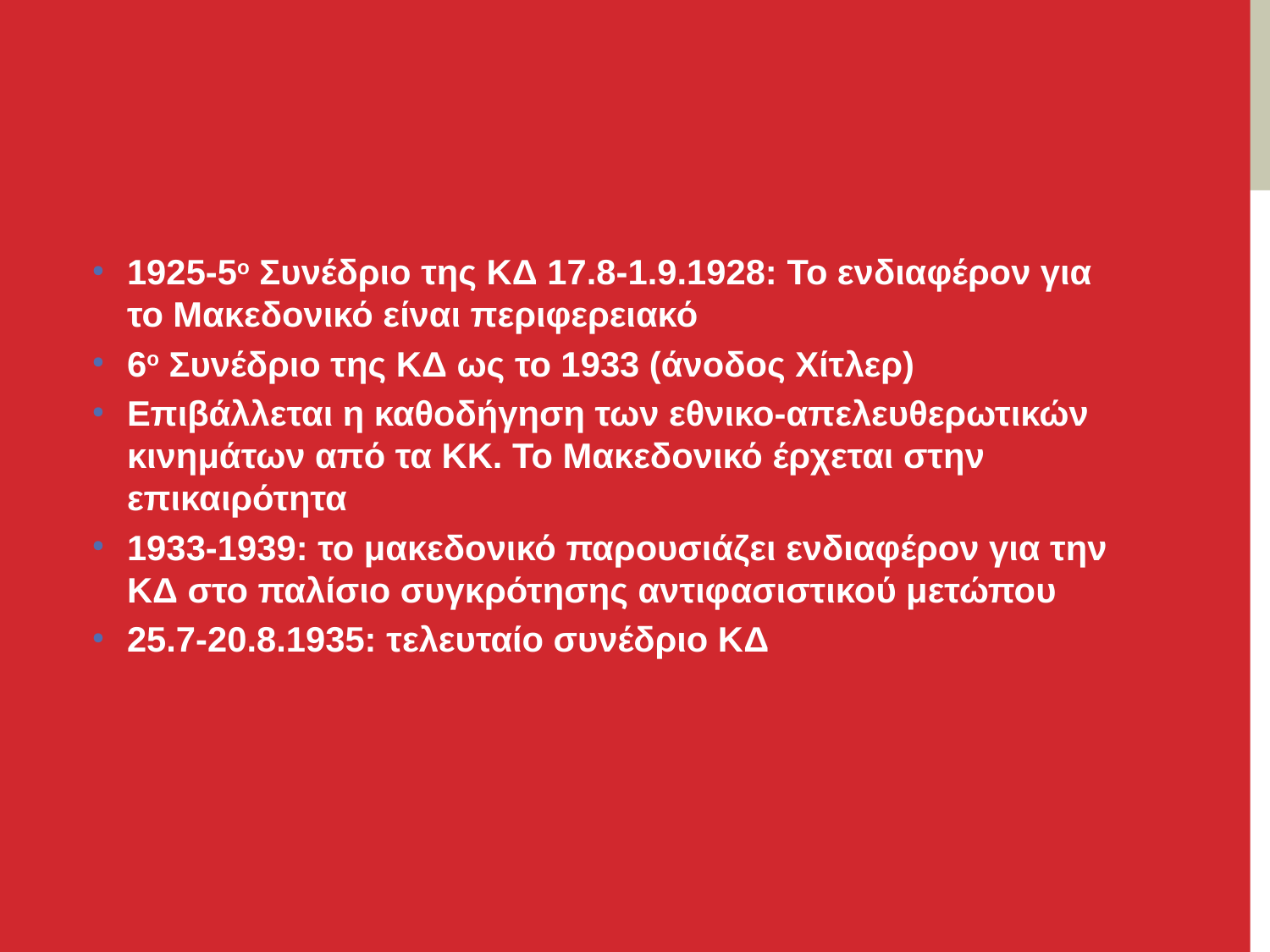

#
1925-5ο Συνέδριο της ΚΔ 17.8-1.9.1928: Το ενδιαφέρον για το Μακεδονικό είναι περιφερειακό
6ο Συνέδριο της ΚΔ ως το 1933 (άνοδος Χίτλερ)
Επιβάλλεται η καθοδήγηση των εθνικο-απελευθερωτικών κινημάτων από τα ΚΚ. Το Μακεδονικό έρχεται στην επικαιρότητα
1933-1939: το μακεδονικό παρουσιάζει ενδιαφέρον για την ΚΔ στο παλίσιο συγκρότησης αντιφασιστικού μετώπου
25.7-20.8.1935: τελευταίο συνέδριο ΚΔ